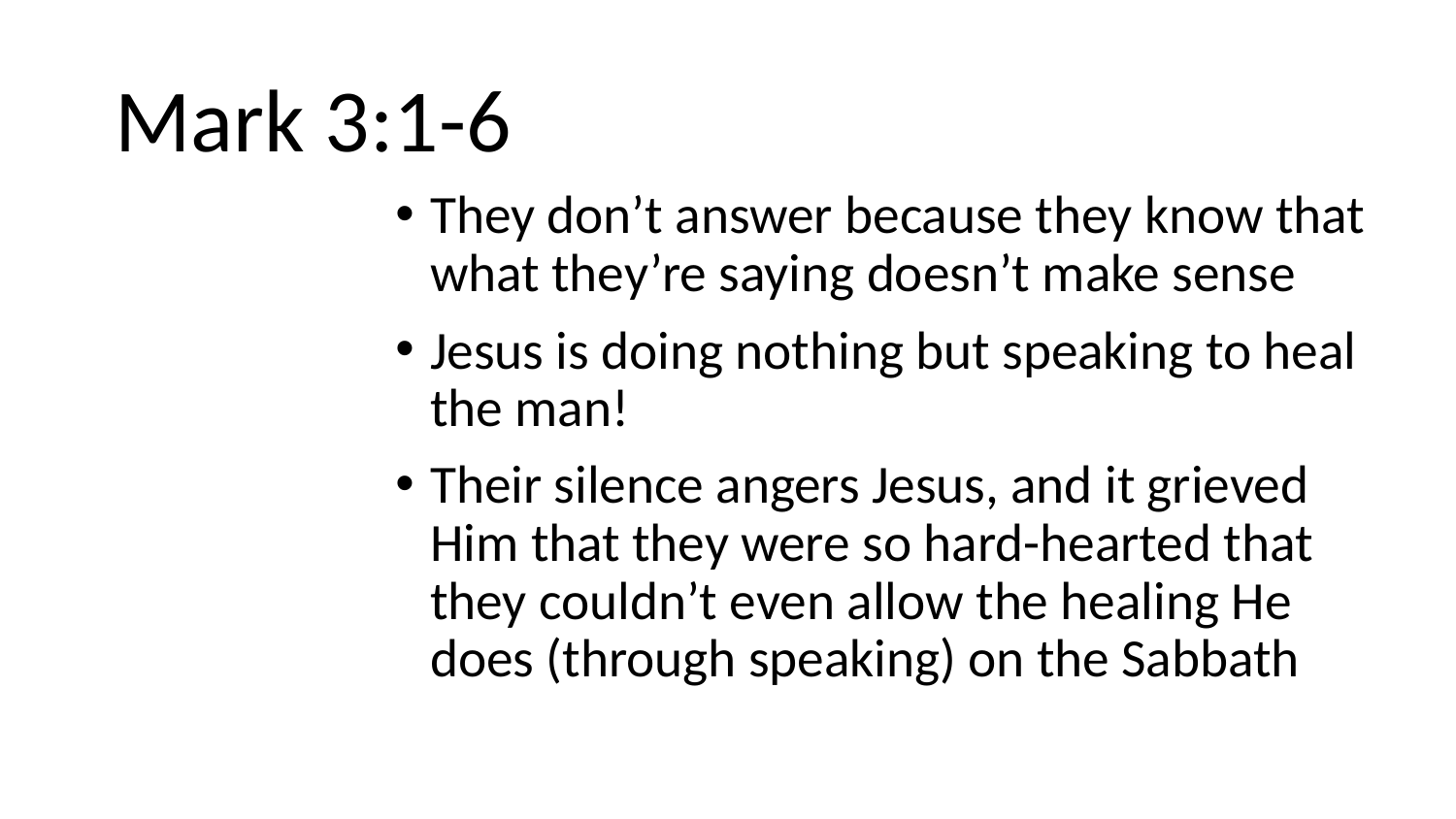

# Mark 3:1-6
They don’t answer because they know that what they’re saying doesn’t make sense
Jesus is doing nothing but speaking to heal the man!
Their silence angers Jesus, and it grieved Him that they were so hard-hearted that they couldn’t even allow the healing He does (through speaking) on the Sabbath